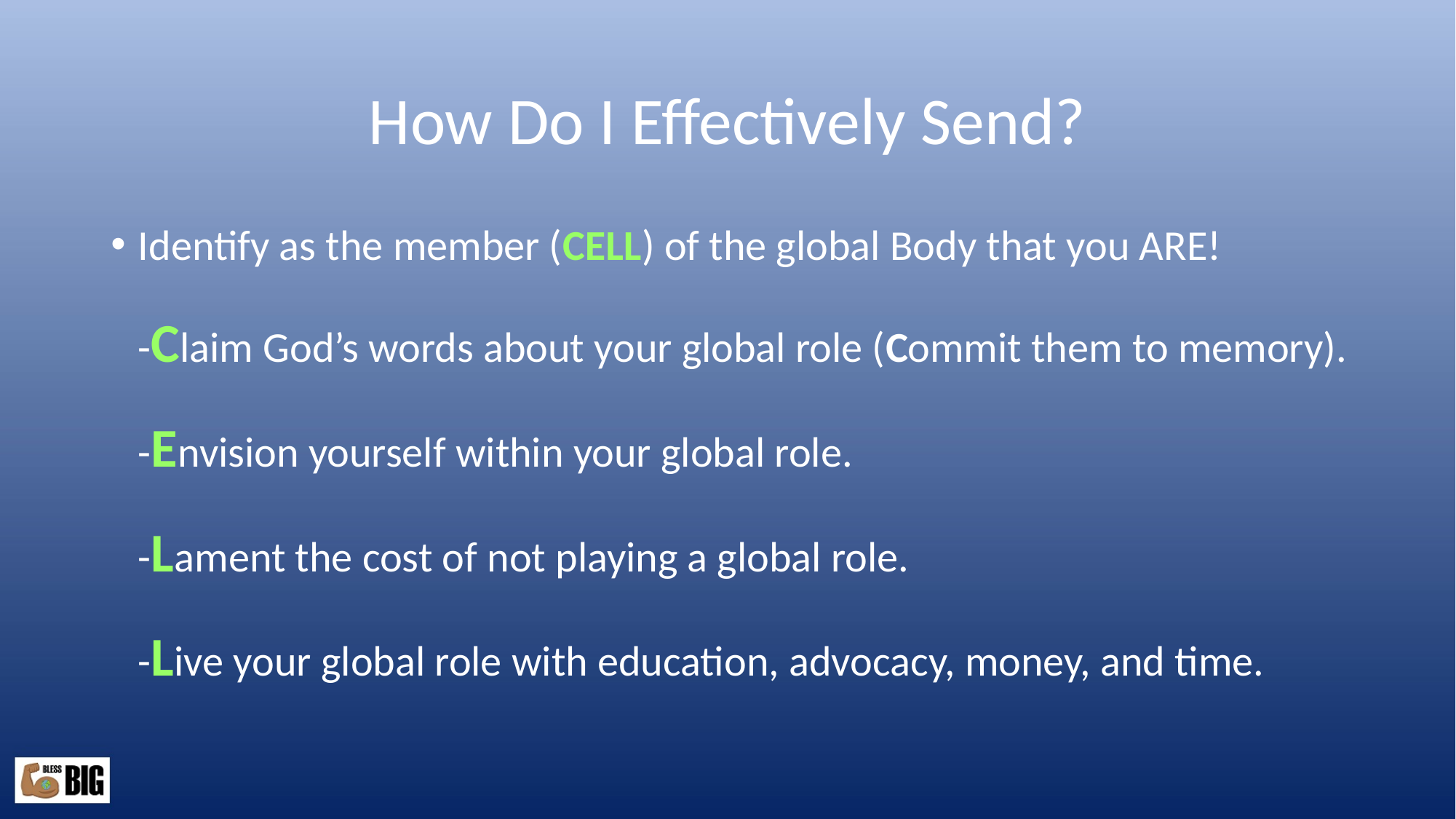

# How Do I Effectively Send?
Identify as the member (CELL) of the global Body that you ARE!
-Claim God’s words about your global role (Commit them to memory).
-Envision yourself within your global role.
-Lament the cost of not playing a global role.
-Live your global role with education, advocacy, money, and time.